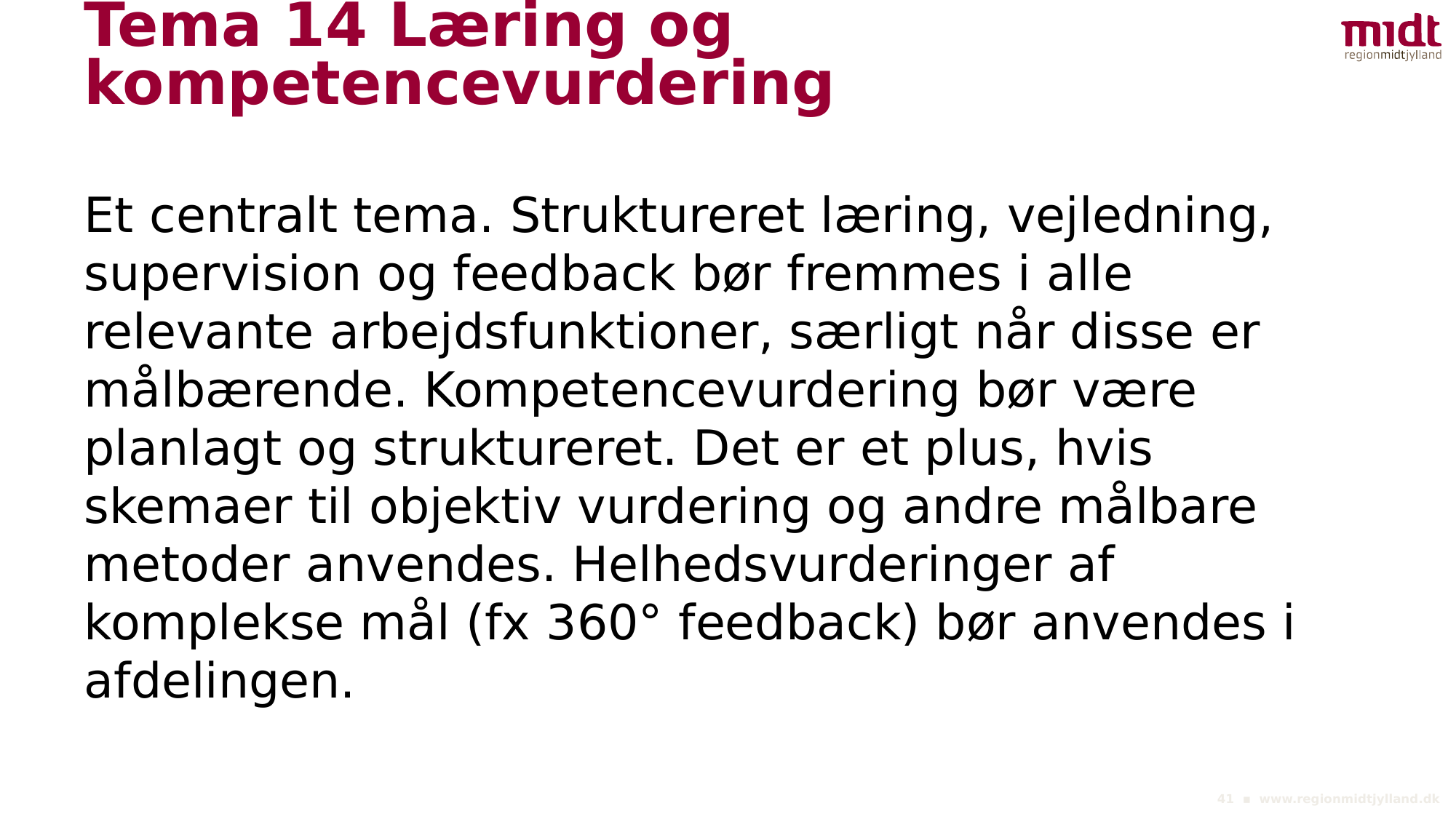

# Tema 14 Læring og kompetencevurdering
Et centralt tema. Struktureret læring, vejledning, supervision og feedback bør fremmes i alle relevante arbejdsfunktioner, særligt når disse er målbærende. Kompetencevurdering bør være planlagt og struktureret. Det er et plus, hvis skemaer til objektiv vurdering og andre målbare metoder anvendes. Helhedsvurderinger af komplekse mål (fx 360° feedback) bør anvendes i afdelingen.